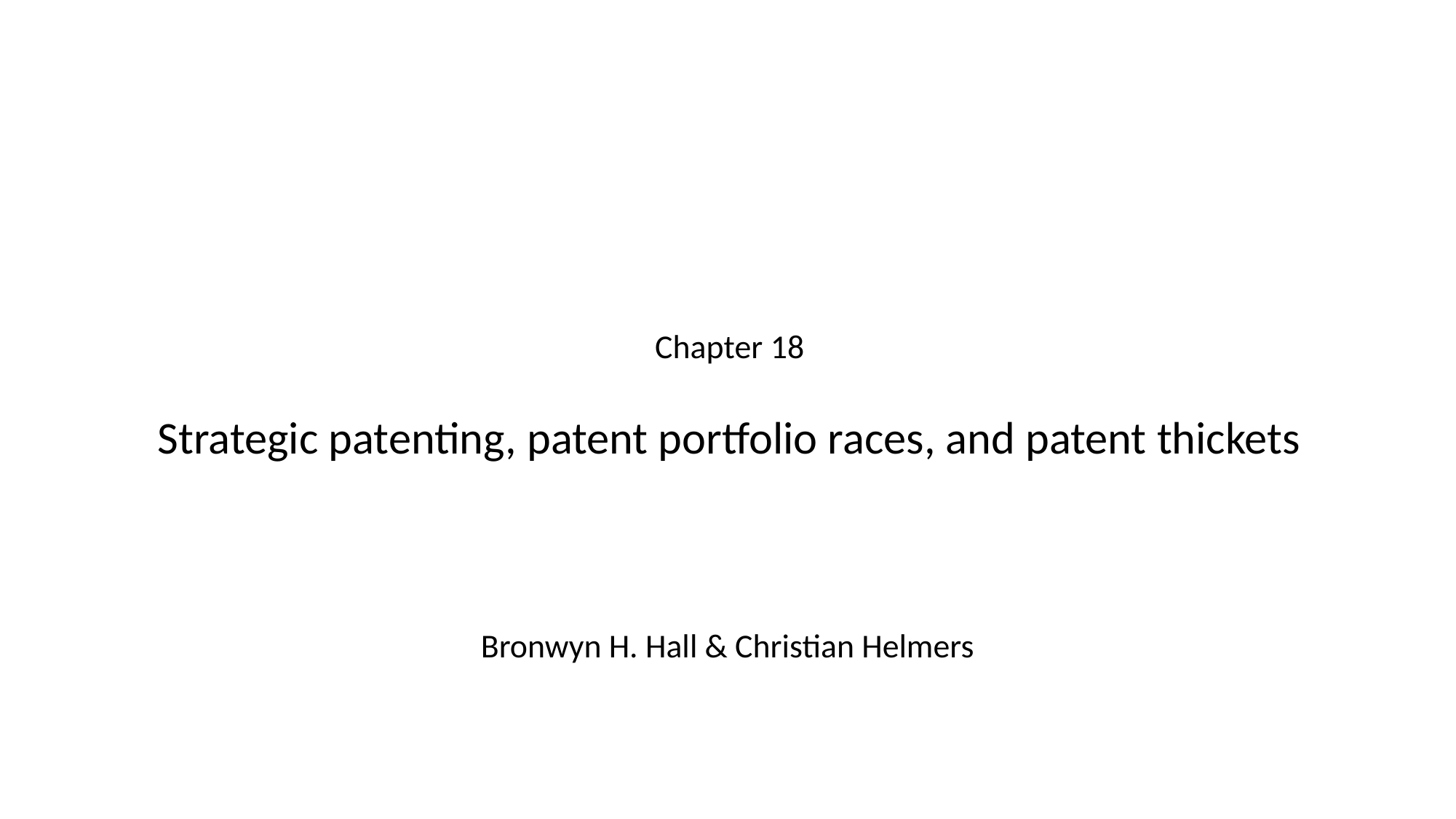

# Chapter 18 Strategic patenting, patent portfolio races, and patent thickets

Bronwyn H. Hall & Christian Helmers